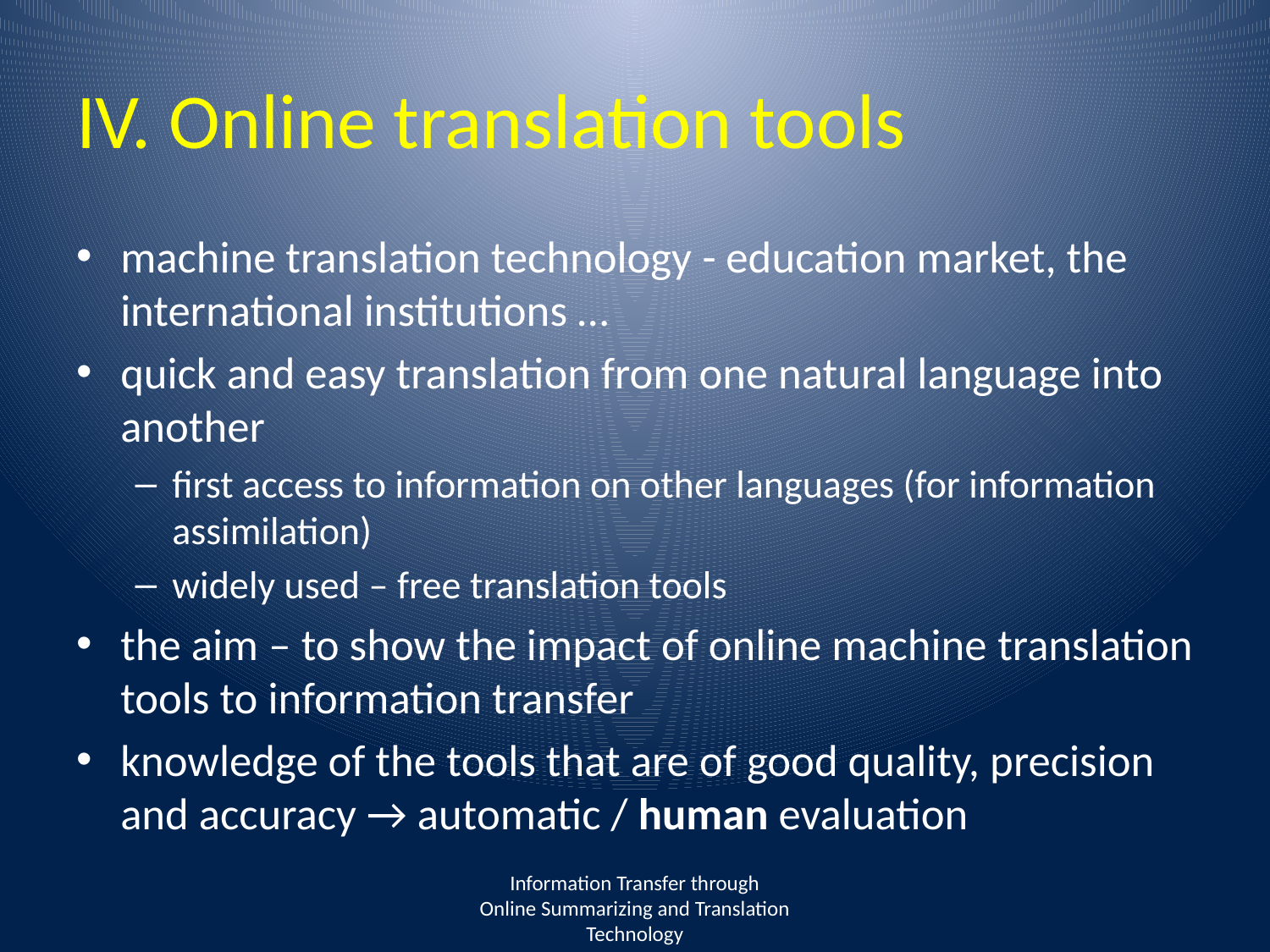

# IV. Online translation tools
machine translation technology - education market, the international institutions …
quick and easy translation from one natural language into another
first access to information on other languages (for information assimilation)
widely used – free translation tools
the aim – to show the impact of online machine translation tools to information transfer
knowledge of the tools that are of good quality, precision and accuracy → automatic / human evaluation
Information Transfer through
Online Summarizing and Translation Technology